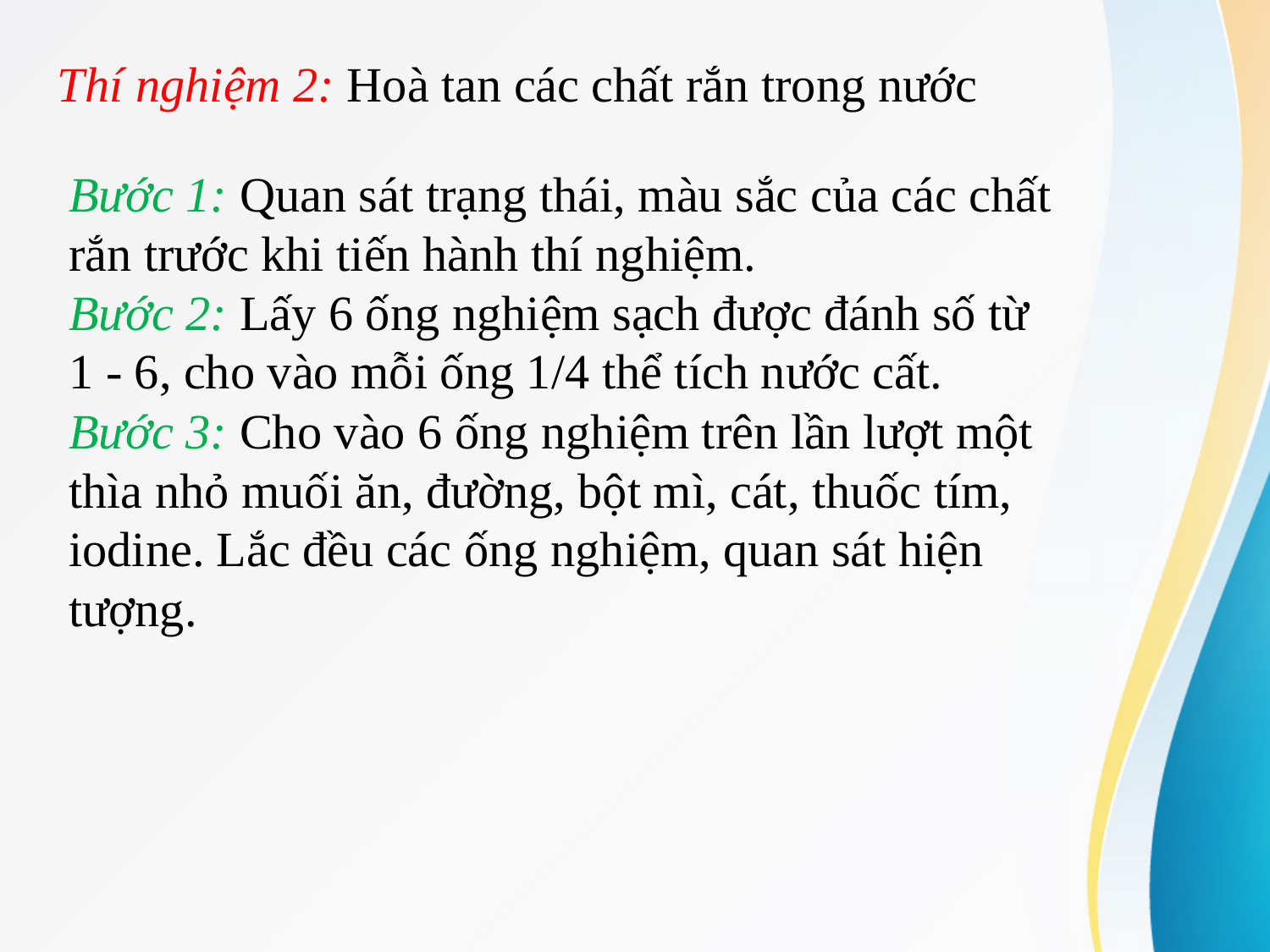

Thí nghiệm 2: Hoà tan các chất rắn trong nước

Bước 1: Quan sát trạng thái, màu sắc của các chất rắn trước khi tiến hành thí nghiệm.
Bước 2: Lấy 6 ống nghiệm sạch được đánh số từ 1 - 6, cho vào mỗi ống 1/4 thể tích nước cất.
Bước 3: Cho vào 6 ống nghiệm trên lần lượt một thìa nhỏ muối ăn, đường, bột mì, cát, thuốc tím, iodine. Lắc đều các ống nghiệm, quan sát hiện tượng.